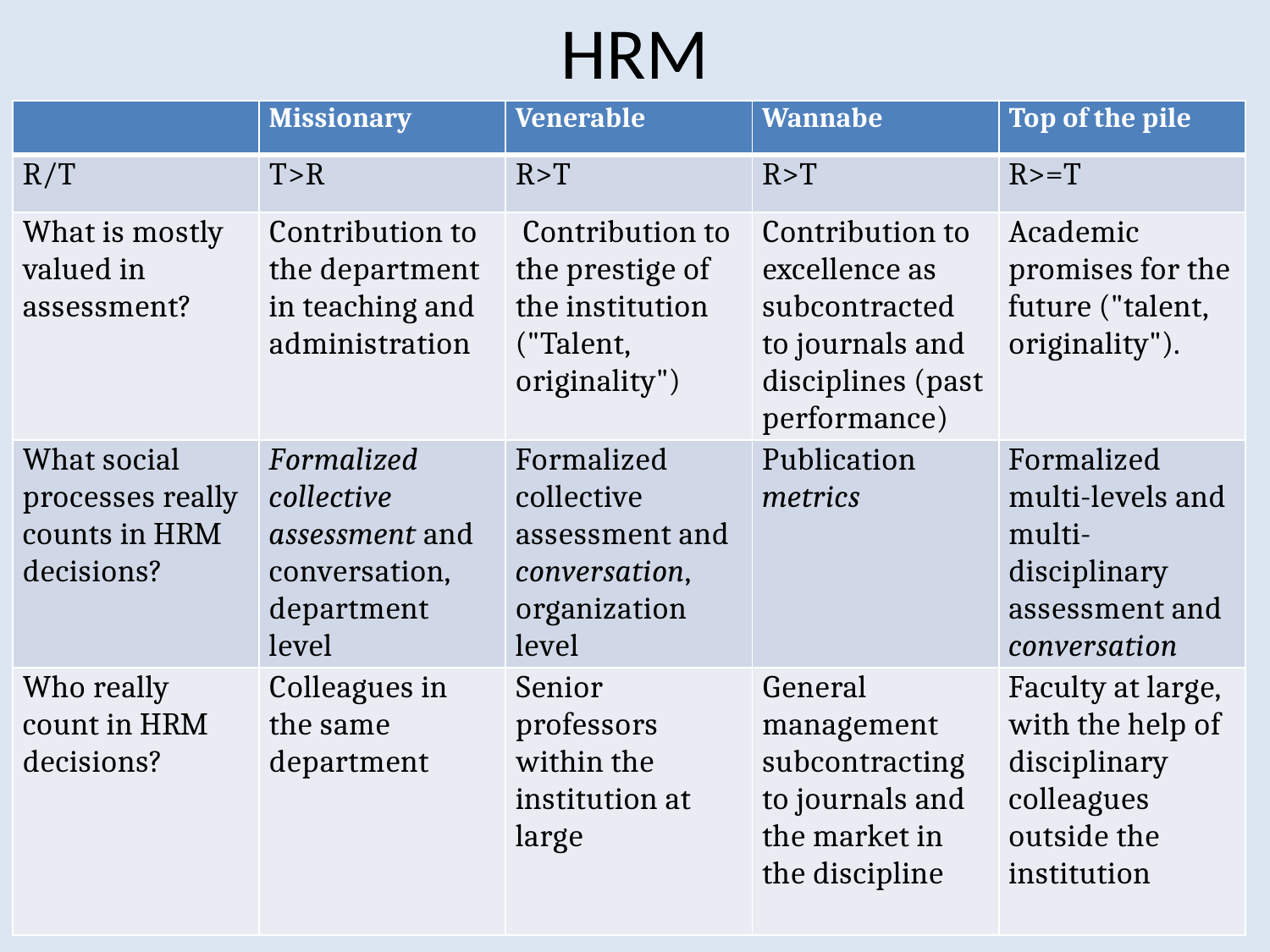

# HRM
|  | Missionary | Venerable | Wannabe | Top of the pile |
| --- | --- | --- | --- | --- |
| R/T | T>R | R>T | R>T | R>=T |
| What is mostly valued in assessment? | Contribution to the department in teaching and administration | Contribution to the prestige of the institution ("Talent, originality") | Contribution to excellence as subcontracted to journals and disciplines (past performance) | Academic promises for the future ("talent, originality"). |
| What social processes really counts in HRM decisions? | Formalized collective assessment and conversation, department level | Formalized collective assessment and conversation, organization level | Publication metrics | Formalized multi-levels and multi-disciplinary assessment and conversation |
| Who really count in HRM decisions? | Colleagues in the same department | Senior professors within the institution at large | General management subcontracting to journals and the market in the discipline | Faculty at large, with the help of disciplinary colleagues outside the institution |